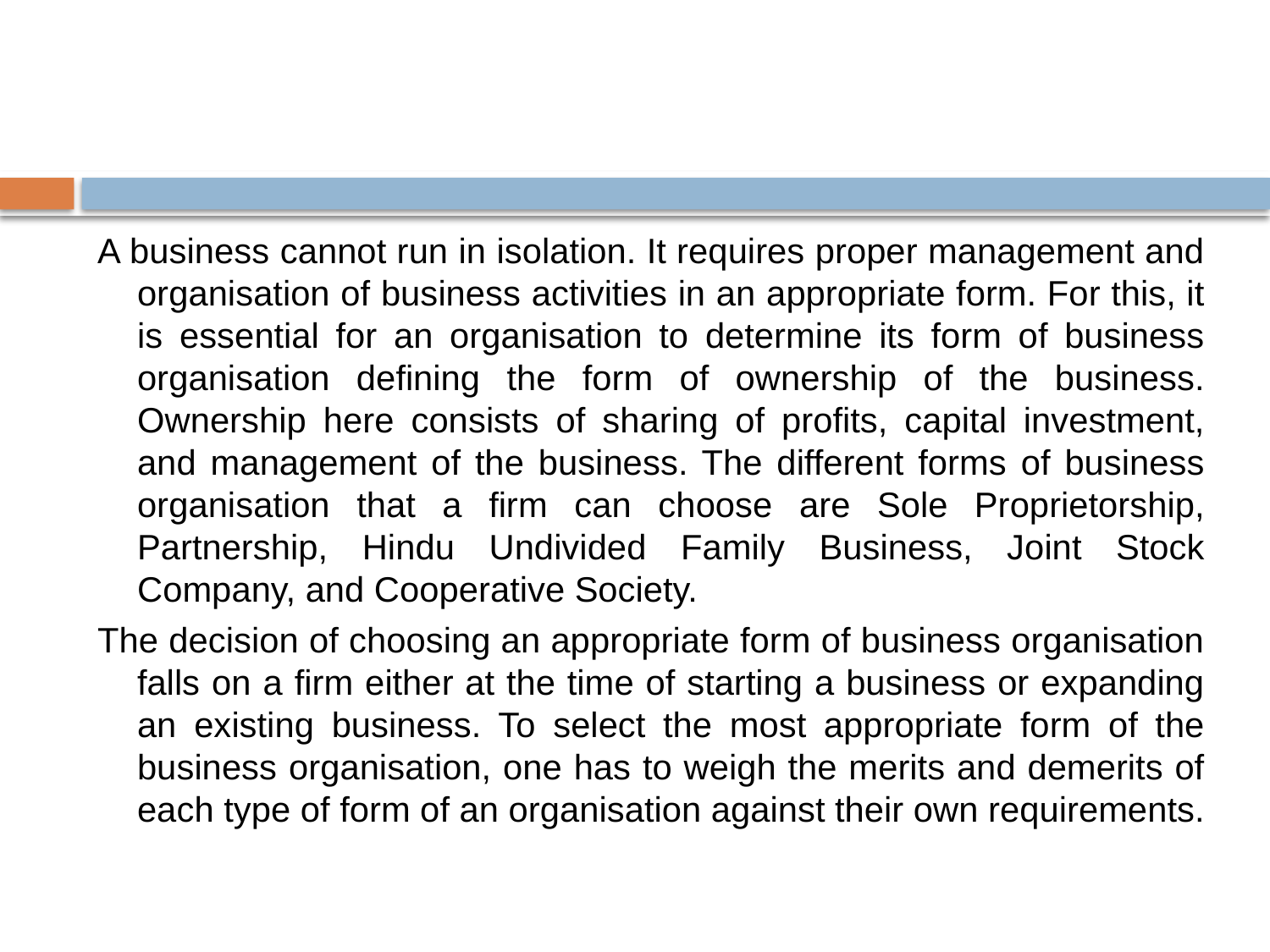

#
A business cannot run in isolation. It requires proper management and organisation of business activities in an appropriate form. For this, it is essential for an organisation to determine its form of business organisation defining the form of ownership of the business. Ownership here consists of sharing of profits, capital investment, and management of the business. The different forms of business organisation that a firm can choose are Sole Proprietorship, Partnership, Hindu Undivided Family Business, Joint Stock Company, and Cooperative Society.
The decision of choosing an appropriate form of business organisation falls on a firm either at the time of starting a business or expanding an existing business. To select the most appropriate form of the business organisation, one has to weigh the merits and demerits of each type of form of an organisation against their own requirements.